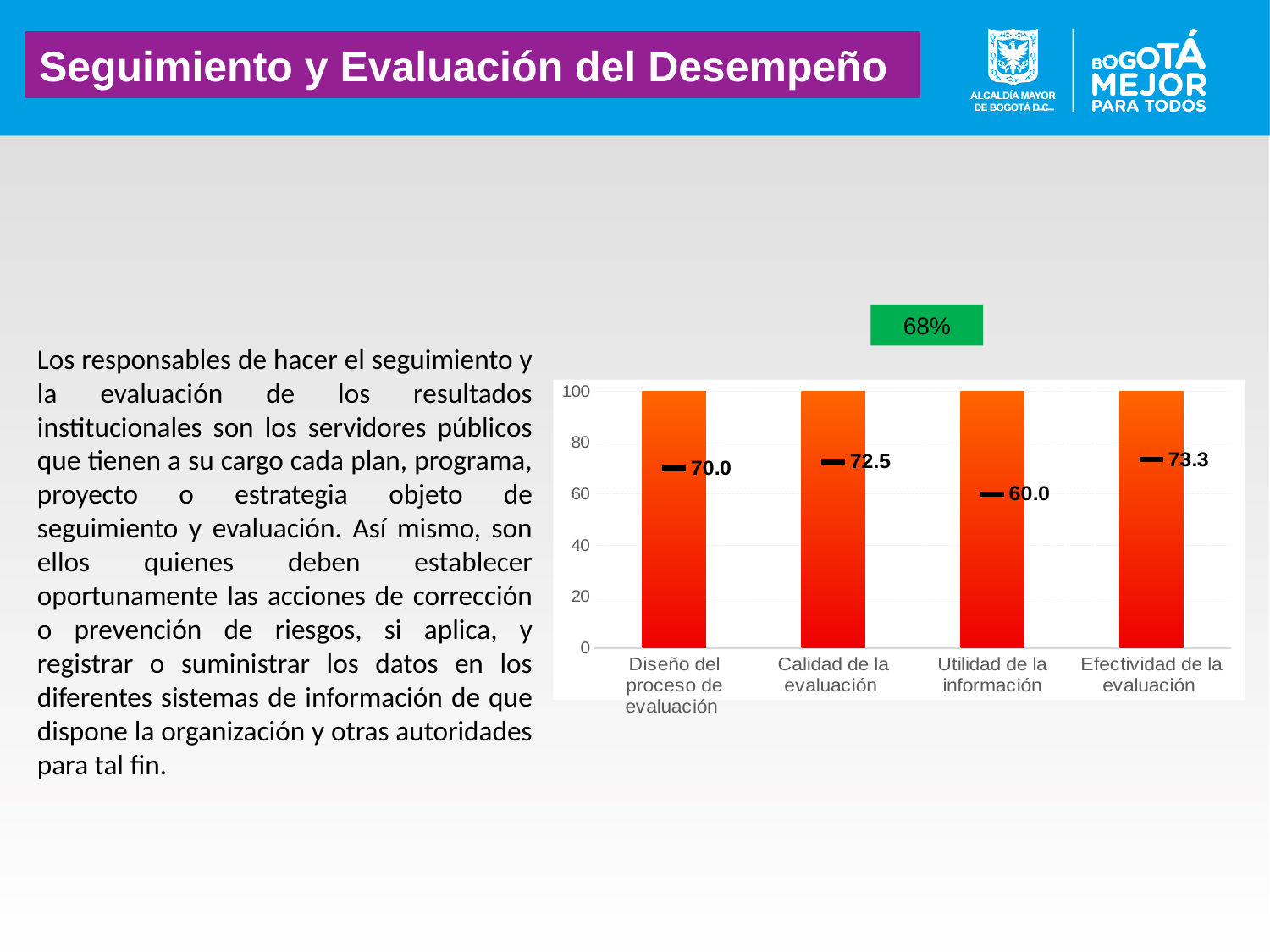

Seguimiento y Evaluación del Desempeño
68%
Los responsables de hacer el seguimiento y la evaluación de los resultados institucionales son los servidores públicos que tienen a su cargo cada plan, programa, proyecto o estrategia objeto de seguimiento y evaluación. Así mismo, son ellos quienes deben establecer oportunamente las acciones de corrección o prevención de riesgos, si aplica, y registrar o suministrar los datos en los diferentes sistemas de información de que dispone la organización y otras autoridades para tal fin.

### Chart

| Category | Niveles | Calificación |
|---|---|---|
| Diseño del proceso de evaluación  | 100.0 | 70.0 |
| Calidad de la evaluación  | 100.0 | 72.5 |
| Utilidad de la información | 100.0 | 60.0 |
| Efectividad de la evaluación  | 100.0 | 73.33333333333329 |